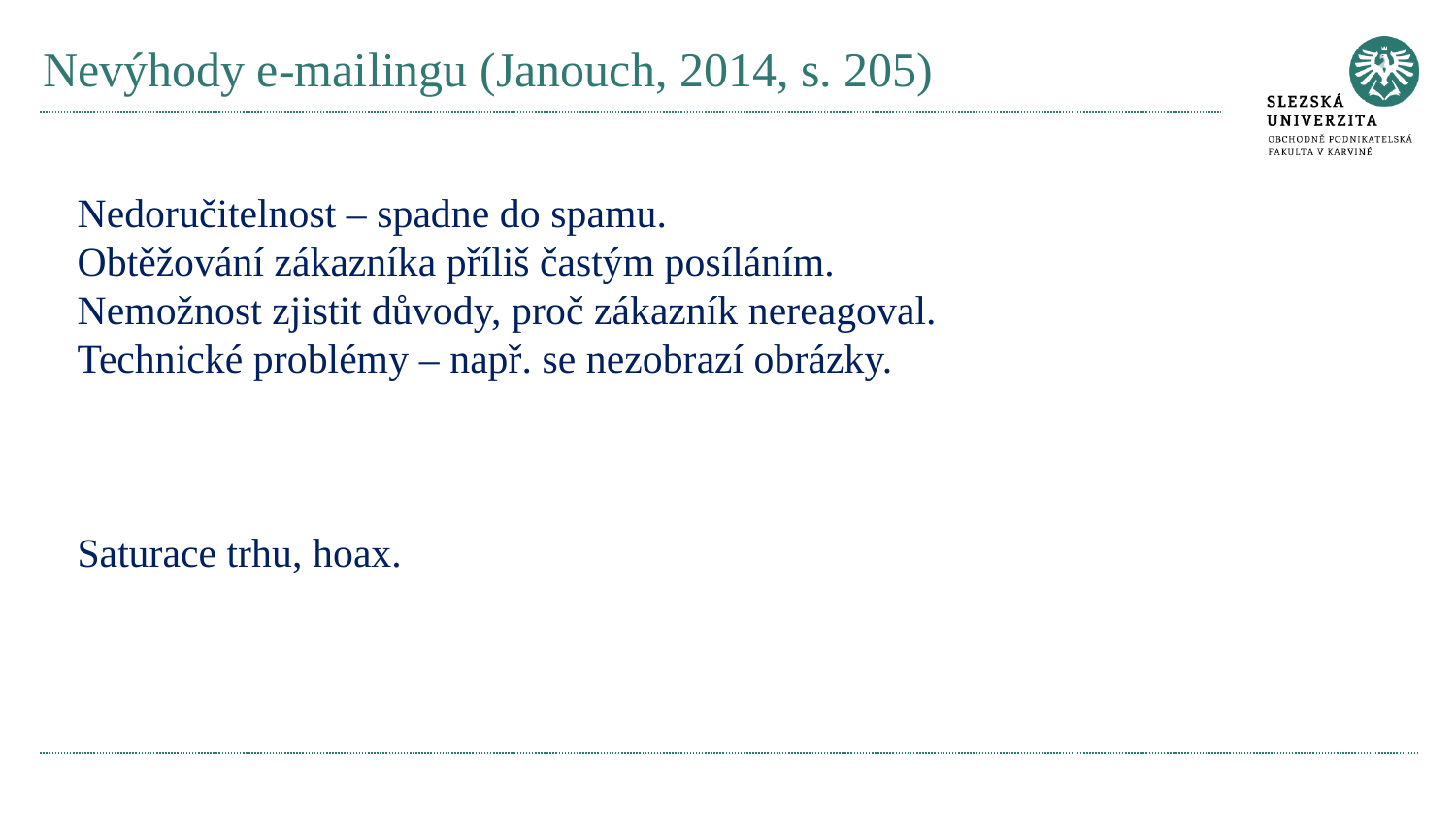

# Nevýhody e-mailingu (Janouch, 2014, s. 205)
Nedoručitelnost – spadne do spamu.
Obtěžování zákazníka příliš častým posíláním.
Nemožnost zjistit důvody, proč zákazník nereagoval.
Technické problémy – např. se nezobrazí obrázky.

Saturace trhu, hoax.